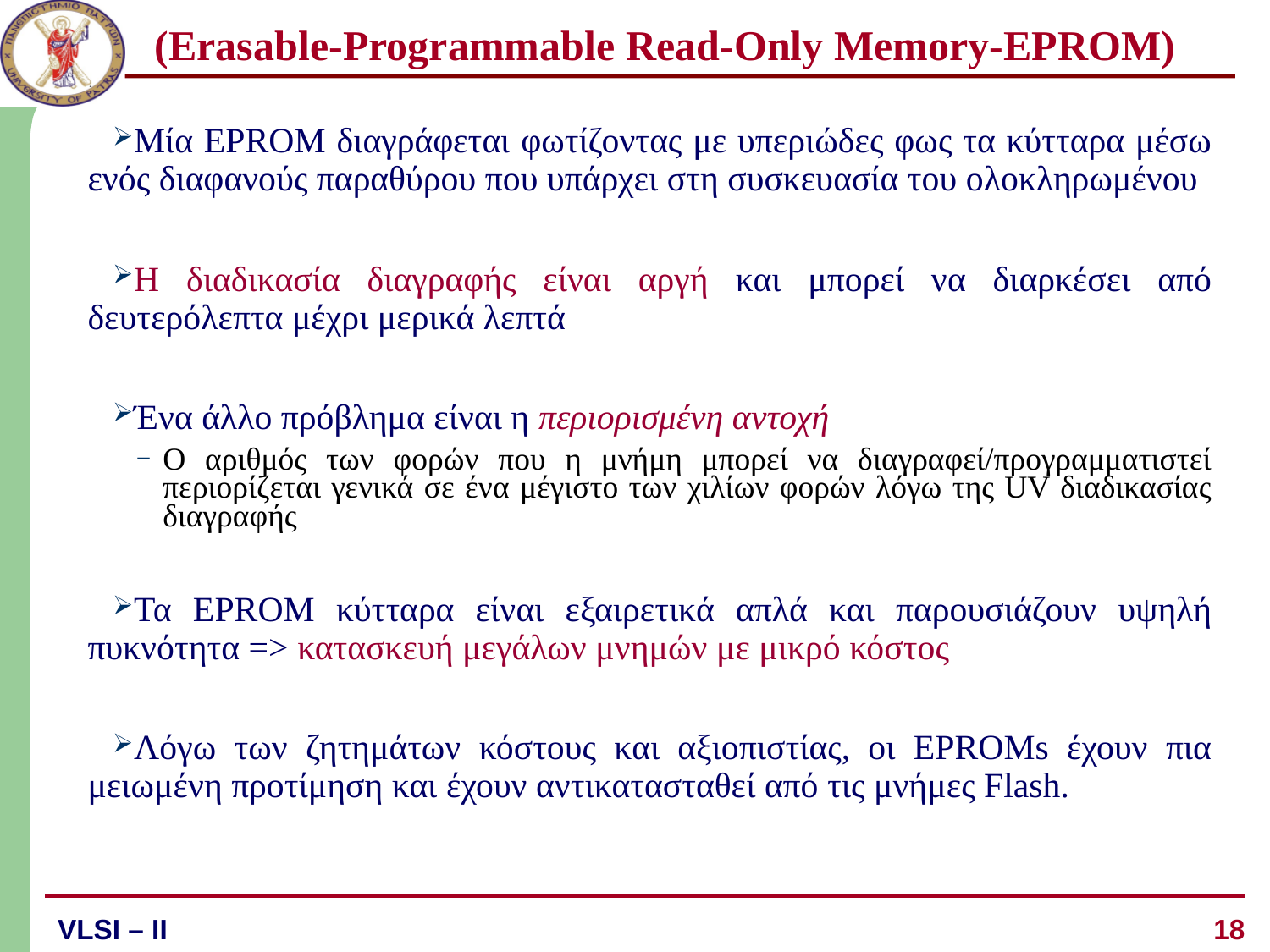

# (Erasable-Programmable Read-Only Memory-EPROM)
Μία EPROM διαγράφεται φωτίζοντας με υπεριώδες φως τα κύτταρα μέσω ενός διαφανούς παραθύρου που υπάρχει στη συσκευασία του ολοκληρωμένου

Η διαδικασία διαγραφής είναι αργή και μπορεί να διαρκέσει από δευτερόλεπτα μέχρι μερικά λεπτά

Ένα άλλο πρόβλημα είναι η περιορισμένη αντοχή
Ο αριθμός των φορών που η μνήμη μπορεί να διαγραφεί/προγραμματιστεί περιορίζεται γενικά σε ένα μέγιστο των χιλίων φορών λόγω της UV διαδικασίας διαγραφής

Τα EPROM κύτταρα είναι εξαιρετικά απλά και παρουσιάζουν υψηλή πυκνότητα => κατασκευή μεγάλων μνημών με μικρό κόστος

Λόγω των ζητημάτων κόστους και αξιοπιστίας, οι EPROMs έχουν πια μειωμένη προτίμηση και έχουν αντικατασταθεί από τις μνήμες Flash.
18

VLSI – ΙI